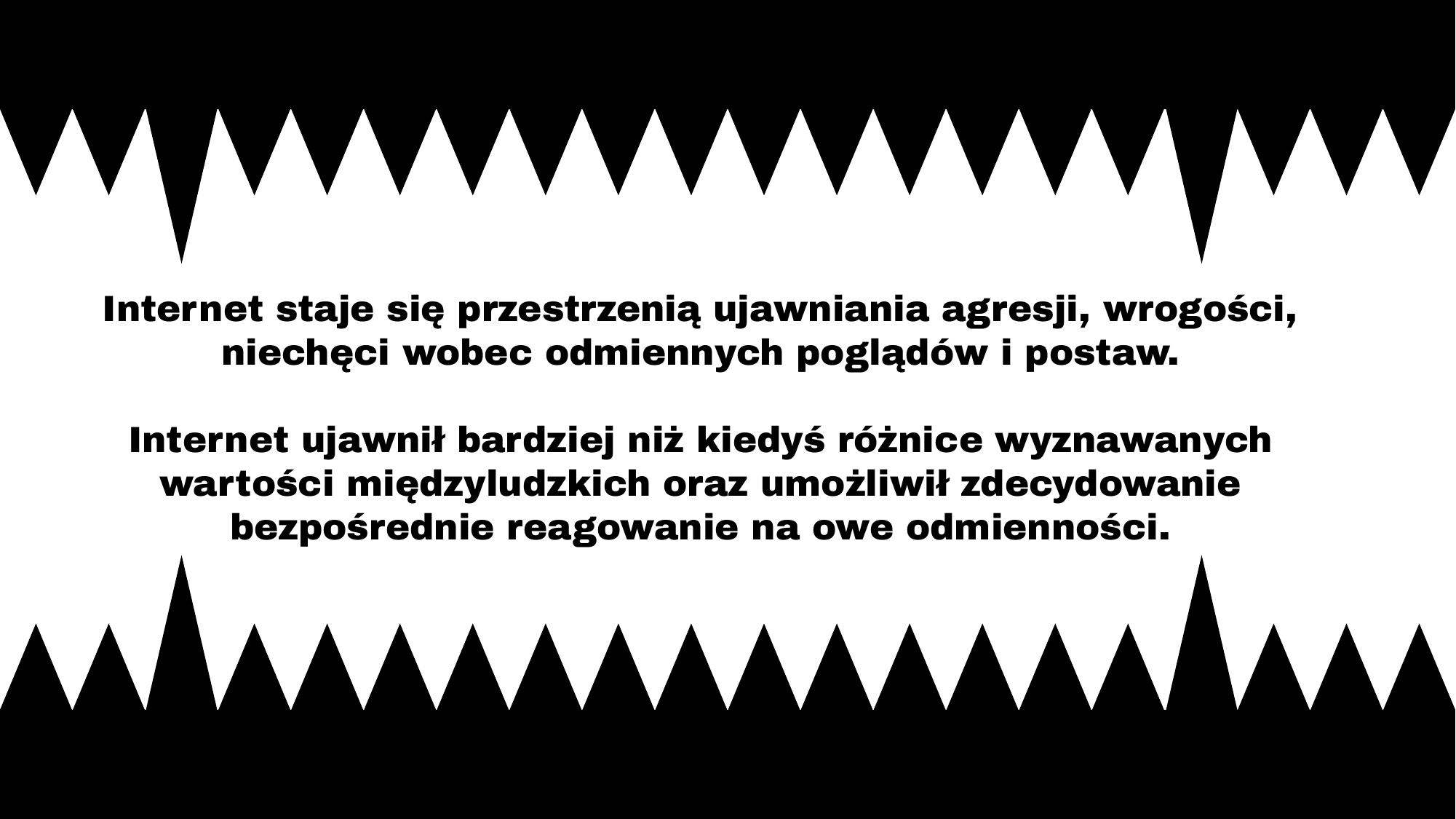

Internet staje się przestrzenią ujawniania agresji, wrogości, niechęci wobec odmiennych poglądów i postaw.

Internet ujawnił bardziej niż kiedyś różnice wyznawanych wartości międzyludzkich oraz umożliwił zdecydowanie bezpośrednie reagowanie na owe odmienności.